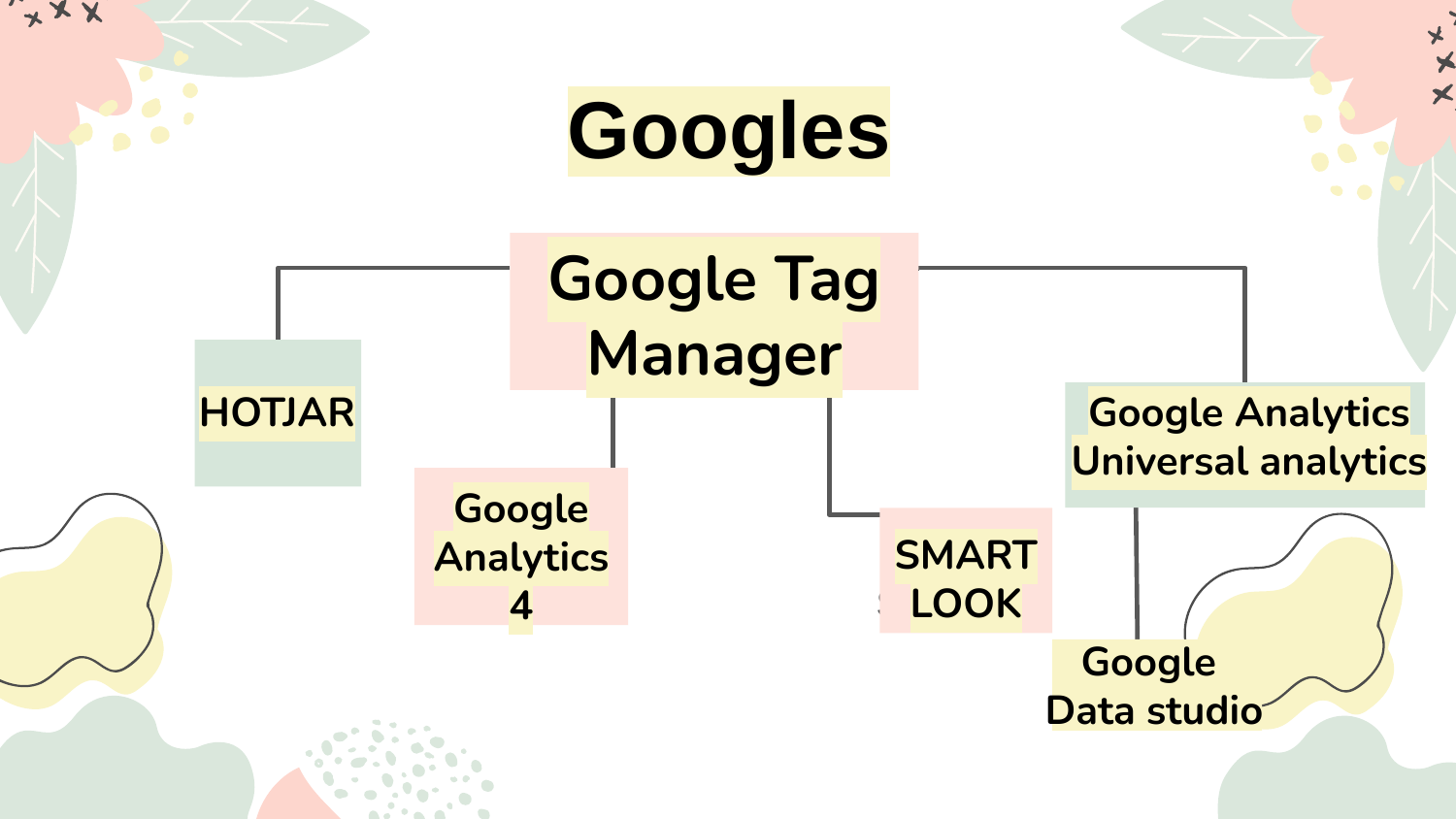

# Googles
Google Tag Manager

HOTJAR
Google Analytics
Universal analytics

Google Analytics 4

SMART
LOOK
SUN
Google
Data studio